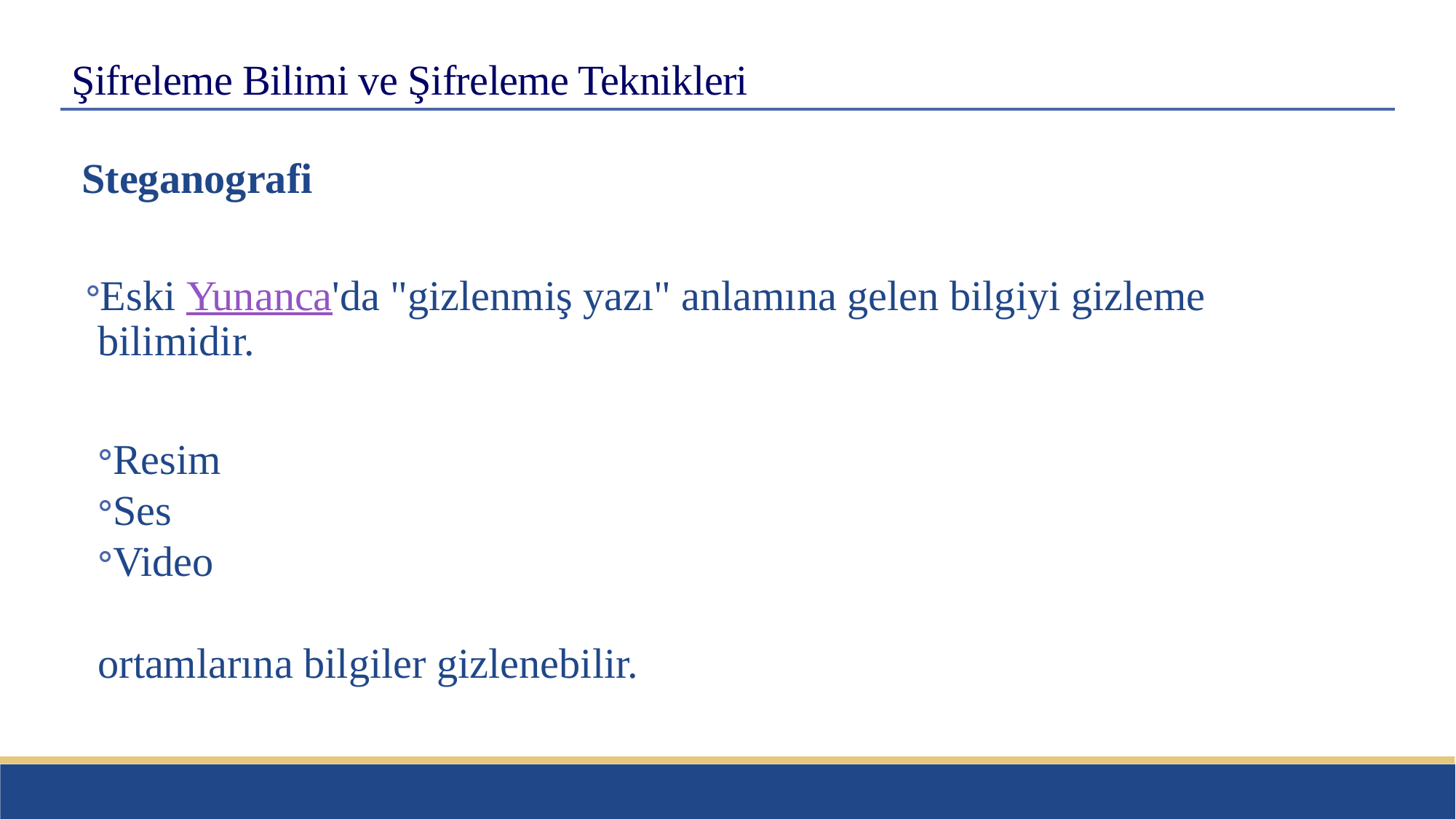

# Şifreleme Bilimi ve Şifreleme Teknikleri
Steganografi

Eski Yunanca'da "gizlenmiş yazı" anlamına gelen bilgiyi gizleme bilimidir.

Resim
Ses
Video

ortamlarına bilgiler gizlenebilir.